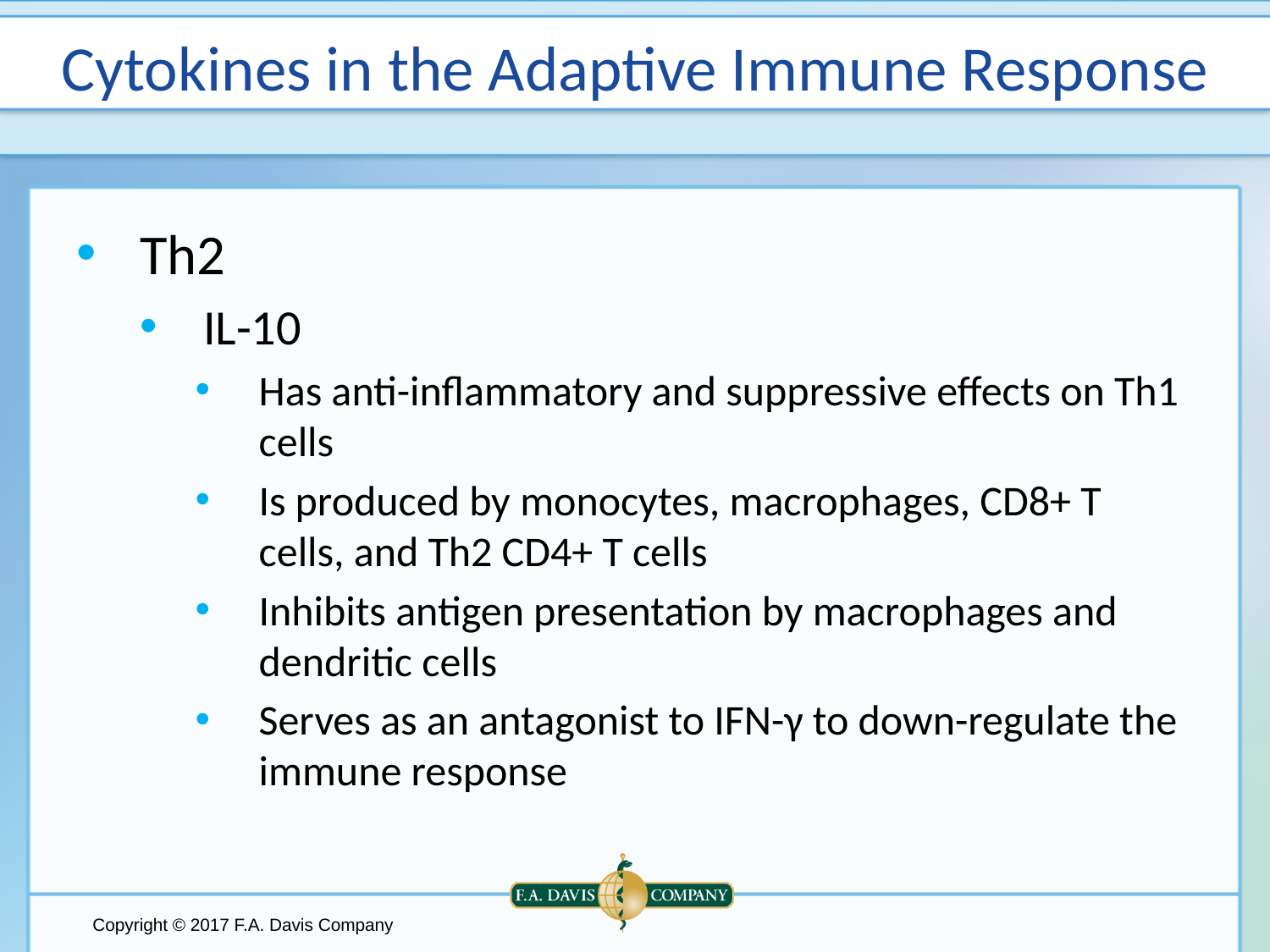

# Cytokines in the Adaptive Immune Response
Th2
IL-10
Has anti-inflammatory and suppressive effects on Th1 cells
Is produced by monocytes, macrophages, CD8+ T cells, and Th2 CD4+ T cells
Inhibits antigen presentation by macrophages and dendritic cells
Serves as an antagonist to IFN-γ to down-regulate the immune response